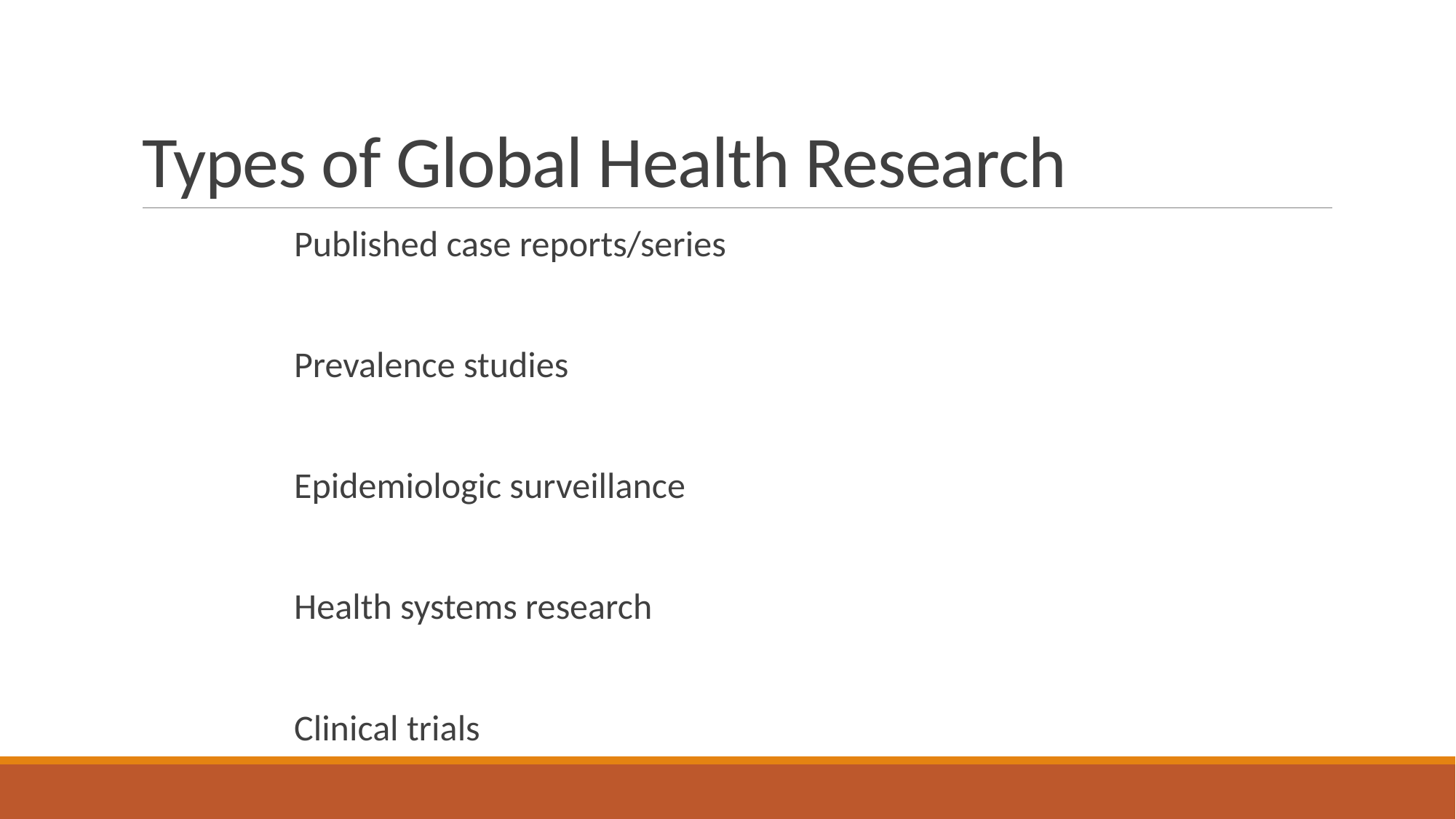

# Types of Global Health Research
Published case reports/series

Prevalence studies

Epidemiologic surveillance

Health systems research

Clinical trials